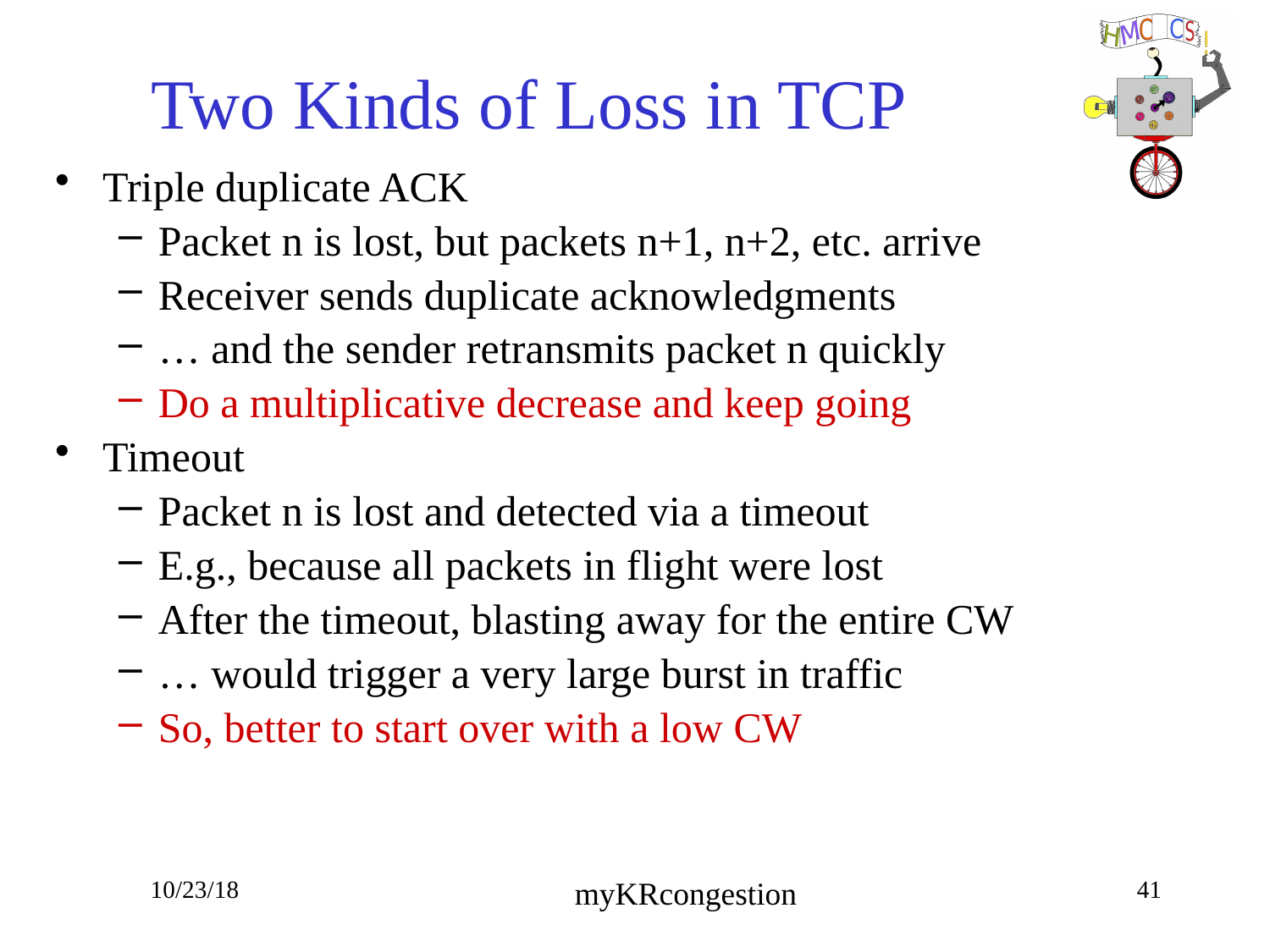

# Two Kinds of Loss in TCP
Triple duplicate ACK
Packet n is lost, but packets n+1, n+2, etc. arrive
Receiver sends duplicate acknowledgments
… and the sender retransmits packet n quickly
Do a multiplicative decrease and keep going
Timeout
Packet n is lost and detected via a timeout
E.g., because all packets in flight were lost
After the timeout, blasting away for the entire CW
… would trigger a very large burst in traffic
So, better to start over with a low CW
10/23/18
41